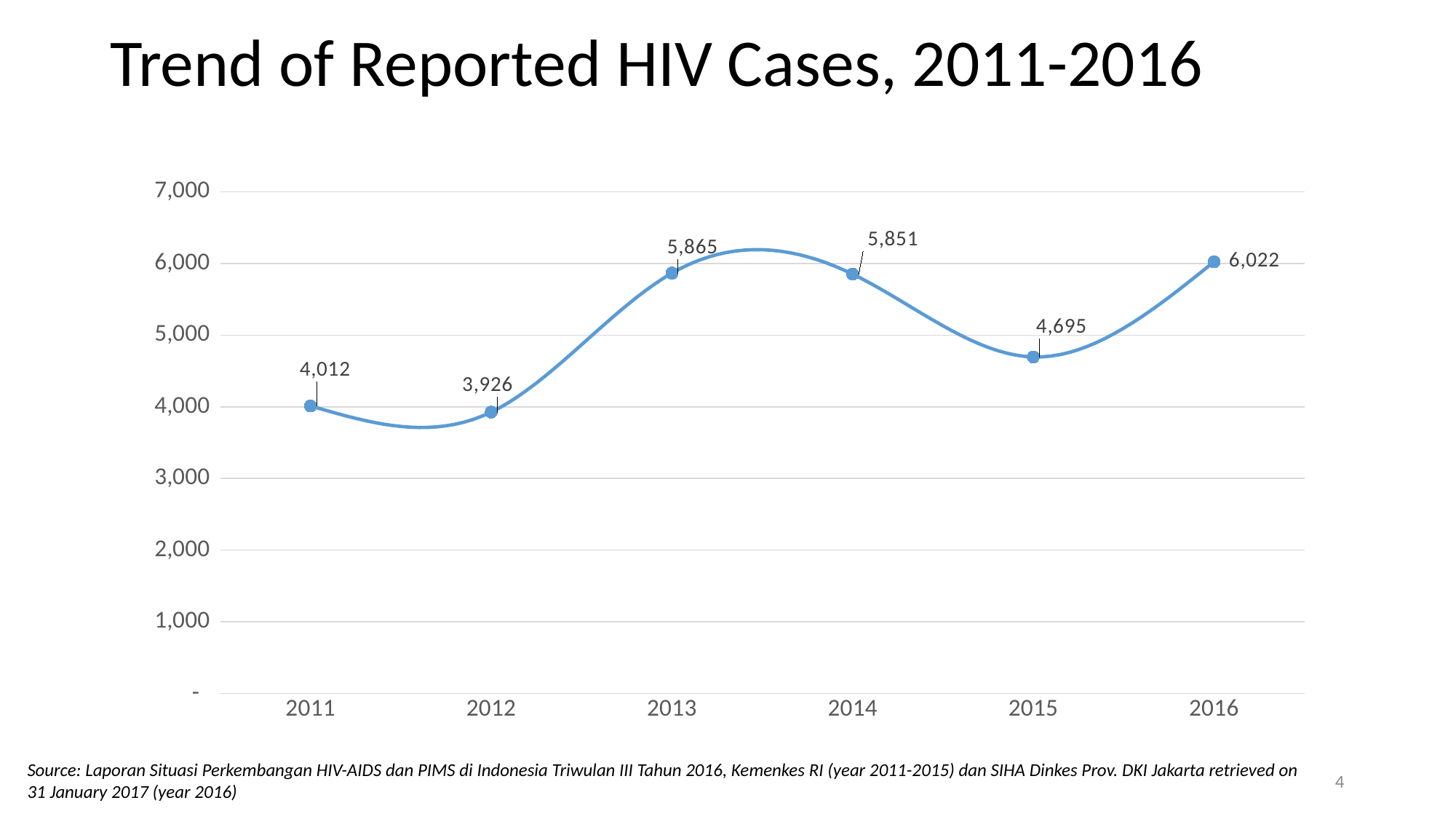

# Trend of Reported HIV Cases, 2011-2016

### Chart

| Category | HIV cases |
|---|---|
| 2011 | 4012.0 |
| 2012 | 3926.0 |
| 2013 | 5865.0 |
| 2014 | 5851.0 |
| 2015 | 4695.0 |
| 2016 | 6022.0 |
Source: Laporan Situasi Perkembangan HIV-AIDS dan PIMS di Indonesia Triwulan III Tahun 2016, Kemenkes RI (year 2011-2015) dan SIHA Dinkes Prov. DKI Jakarta retrieved on 31 January 2017 (year 2016)

4